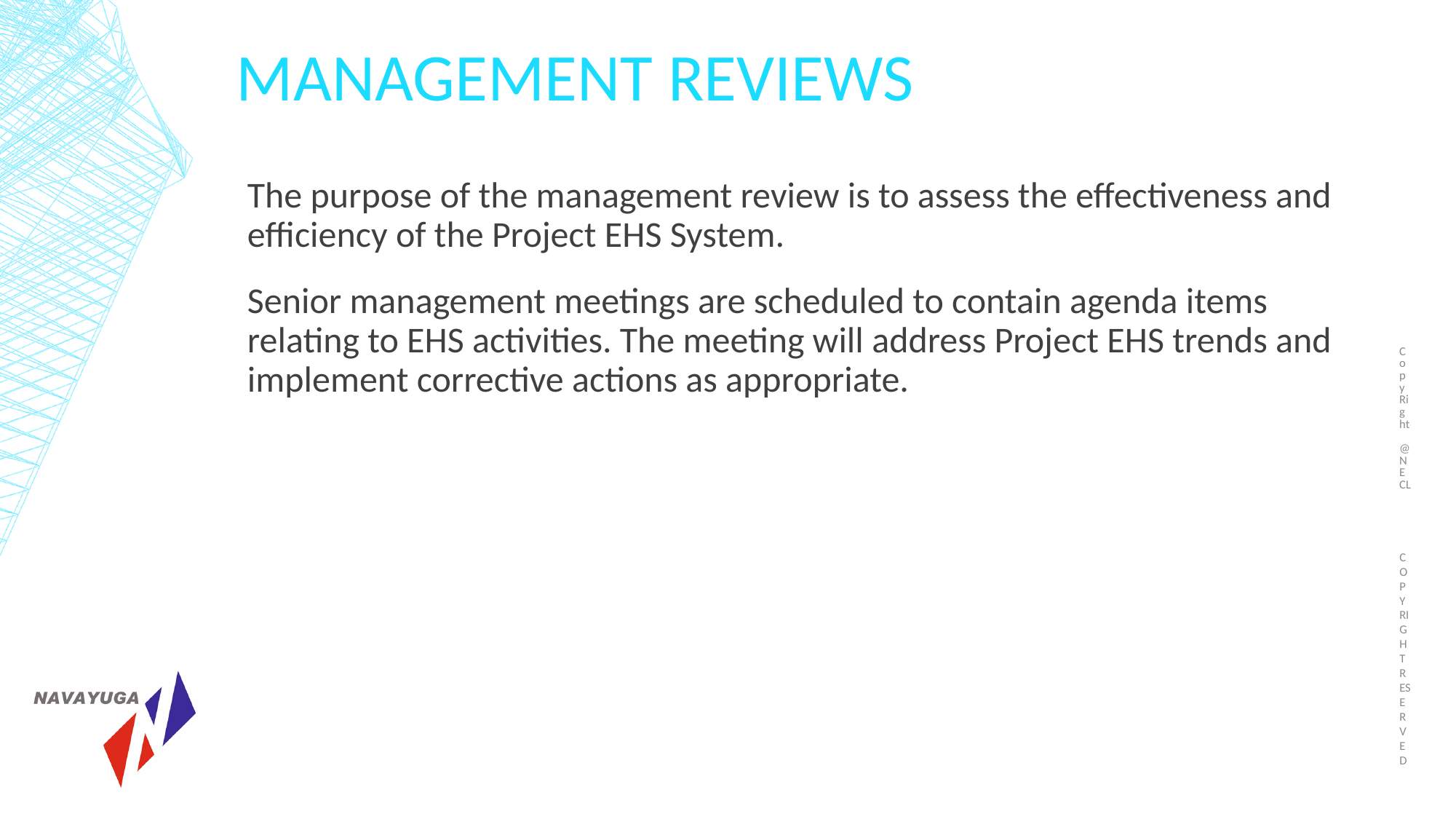

Copy Right @NECL
# MANAGEMENT REVIEWS
The purpose of the management review is to assess the effectiveness and efficiency of the Project EHS System.
Senior management meetings are scheduled to contain agenda items relating to EHS activities. The meeting will address Project EHS trends and implement corrective actions as appropriate.
COPY RIGHT RESERVED
48